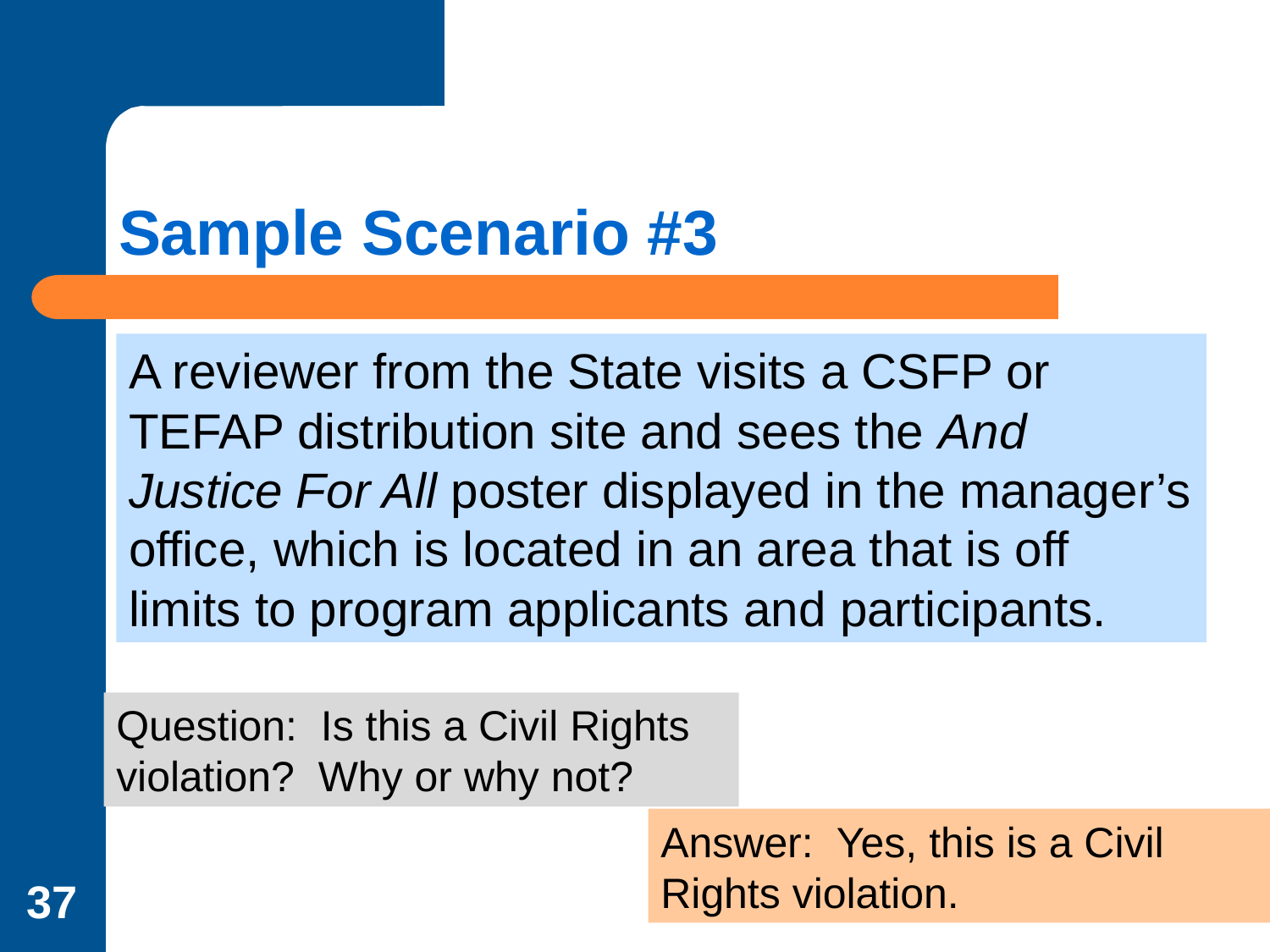

# Sample Scenario #3
A reviewer from the State visits a CSFP or TEFAP distribution site and sees the And Justice For All poster displayed in the manager’s office, which is located in an area that is off limits to program applicants and participants.
Question:  Is this a Civil Rights violation?  Why or why not?
Answer:  Yes, this is a Civil Rights violation.
37